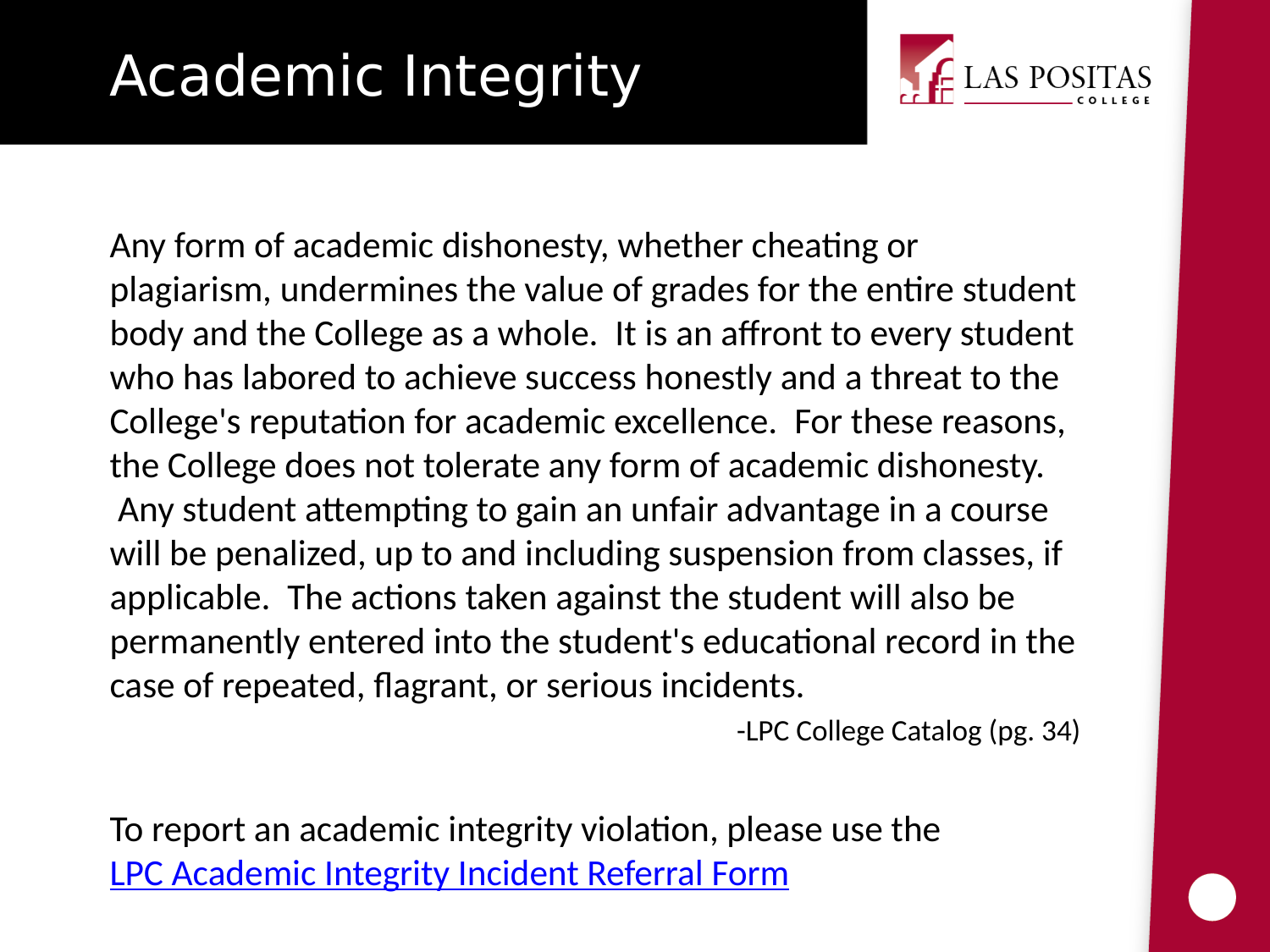

Academic Integrity
Any form of academic dishonesty, whether cheating or plagiarism, undermines the value of grades for the entire student body and the College as a whole.  It is an affront to every student who has labored to achieve success honestly and a threat to the College's reputation for academic excellence.  For these reasons, the College does not tolerate any form of academic dishonesty.  Any student attempting to gain an unfair advantage in a course will be penalized, up to and including suspension from classes, if applicable.  The actions taken against the student will also be permanently entered into the student's educational record in the case of repeated, flagrant, or serious incidents.
-LPC College Catalog (pg. 34)

To report an academic integrity violation, please use the LPC Academic Integrity Incident Referral Form